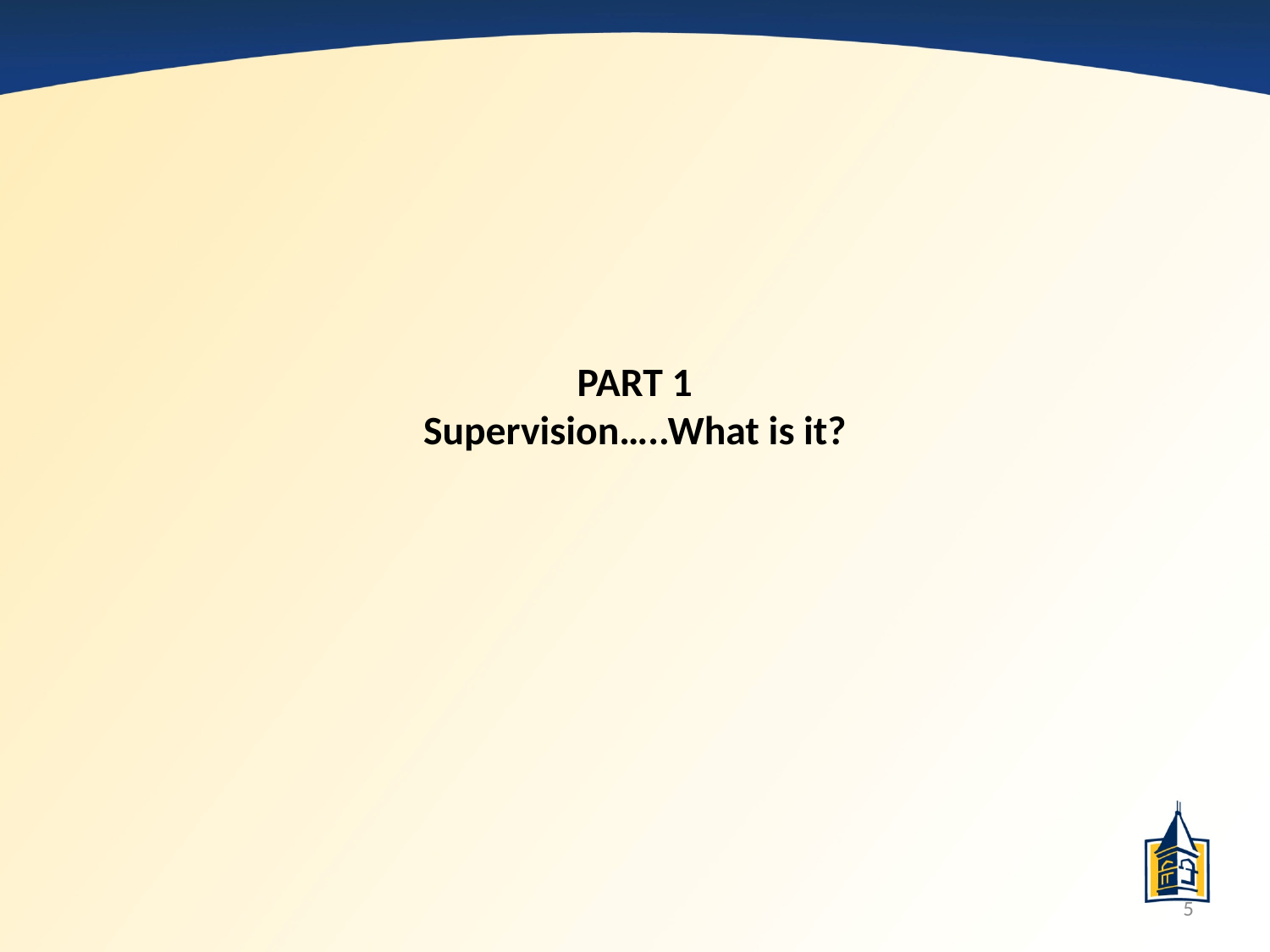

# PART 1 Supervision…..What is it?
5